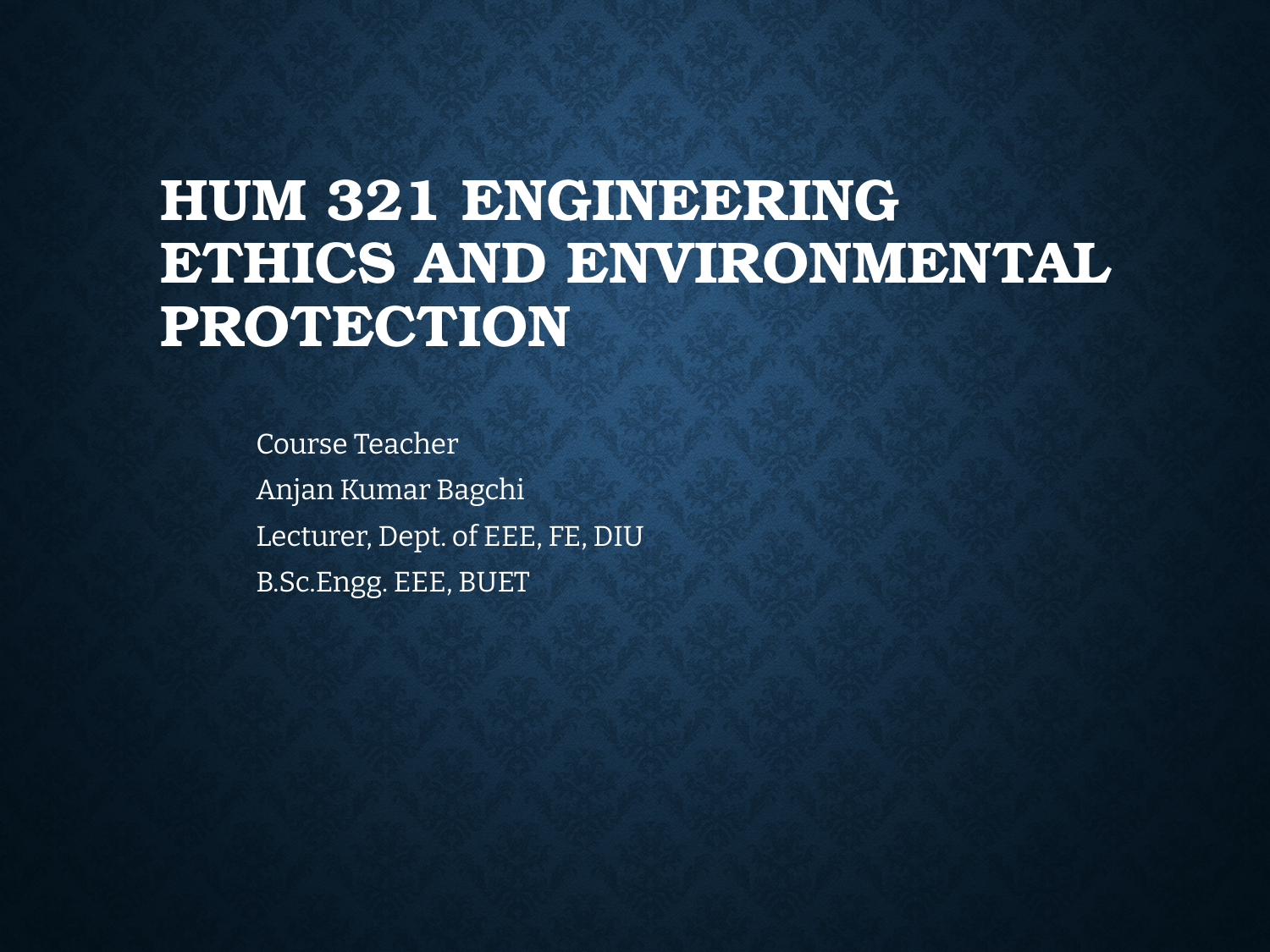

# HUM 321 Engineering Ethics and Environmental Protection
Course Teacher
Anjan Kumar Bagchi
Lecturer, Dept. of EEE, FE, DIU
B.Sc.Engg. EEE, BUET